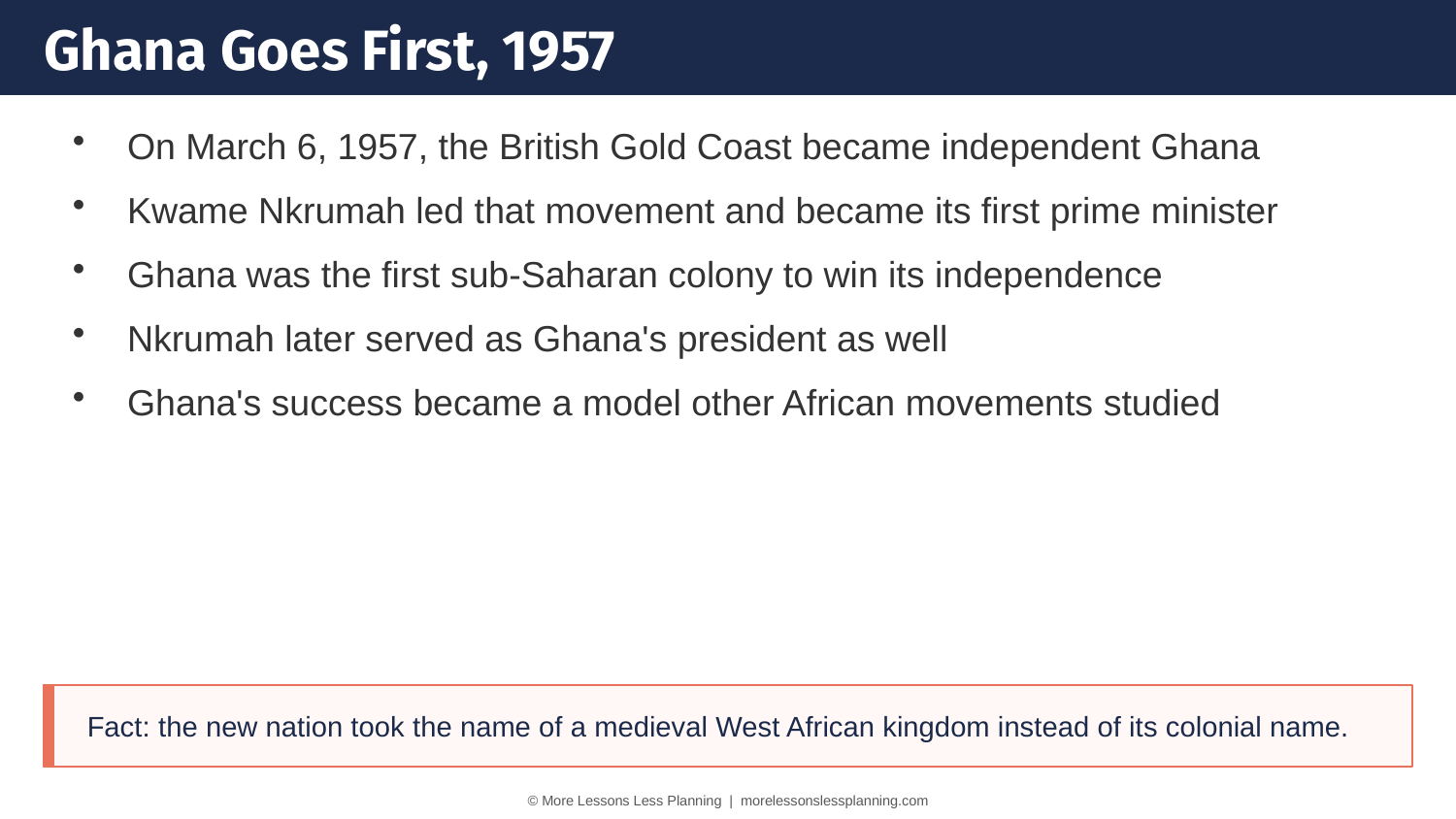

Ghana Goes First, 1957
On March 6, 1957, the British Gold Coast became independent Ghana
Kwame Nkrumah led that movement and became its first prime minister
Ghana was the first sub-Saharan colony to win its independence
Nkrumah later served as Ghana's president as well
Ghana's success became a model other African movements studied

Fact: the new nation took the name of a medieval West African kingdom instead of its colonial name.
© More Lessons Less Planning  |  morelessonslessplanning.com